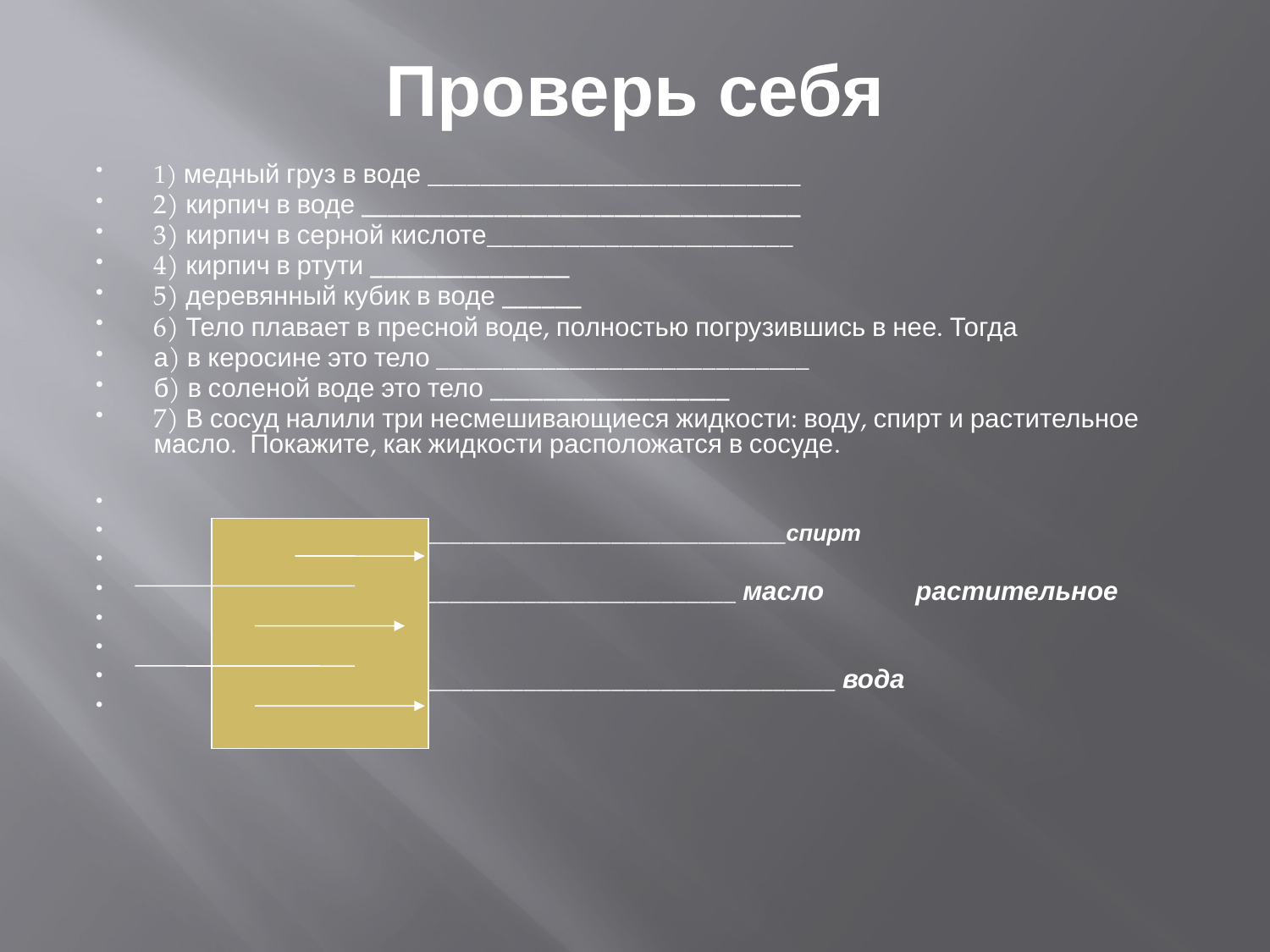

Проверь себя
1) медный груз в воде ____________________________
2) кирпич в воде _________________________________
3) кирпич в серной кислоте_______________________
4) кирпич в ртути _______________
5) деревянный кубик в воде ______
6) Тело плавает в пресной воде, полностью погрузившись в нее. Тогда
а) в керосине это тело ____________________________
б) в соленой воде это тело __________________
7) В сосуд налили три несмешивающиеся жидкости: воду, спирт и растительное масло.  Покажите, как жидкости расположатся в сосуде.

                                          ______________________________спирт

                                        ___________________________ масло              растительное

                                          __________________________________ вода